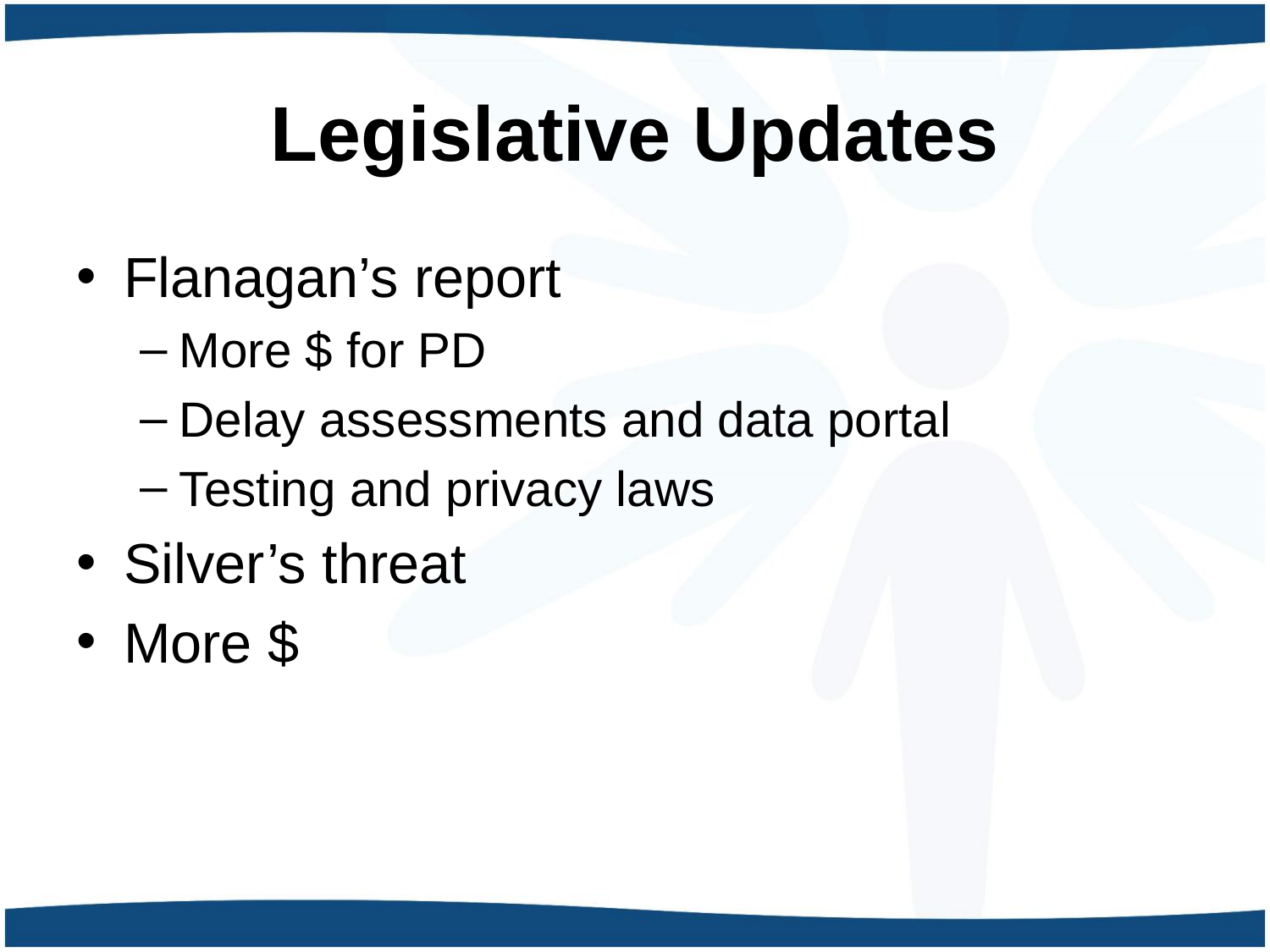

# Legislative Updates
Flanagan’s report
More $ for PD
Delay assessments and data portal
Testing and privacy laws
Silver’s threat
More $